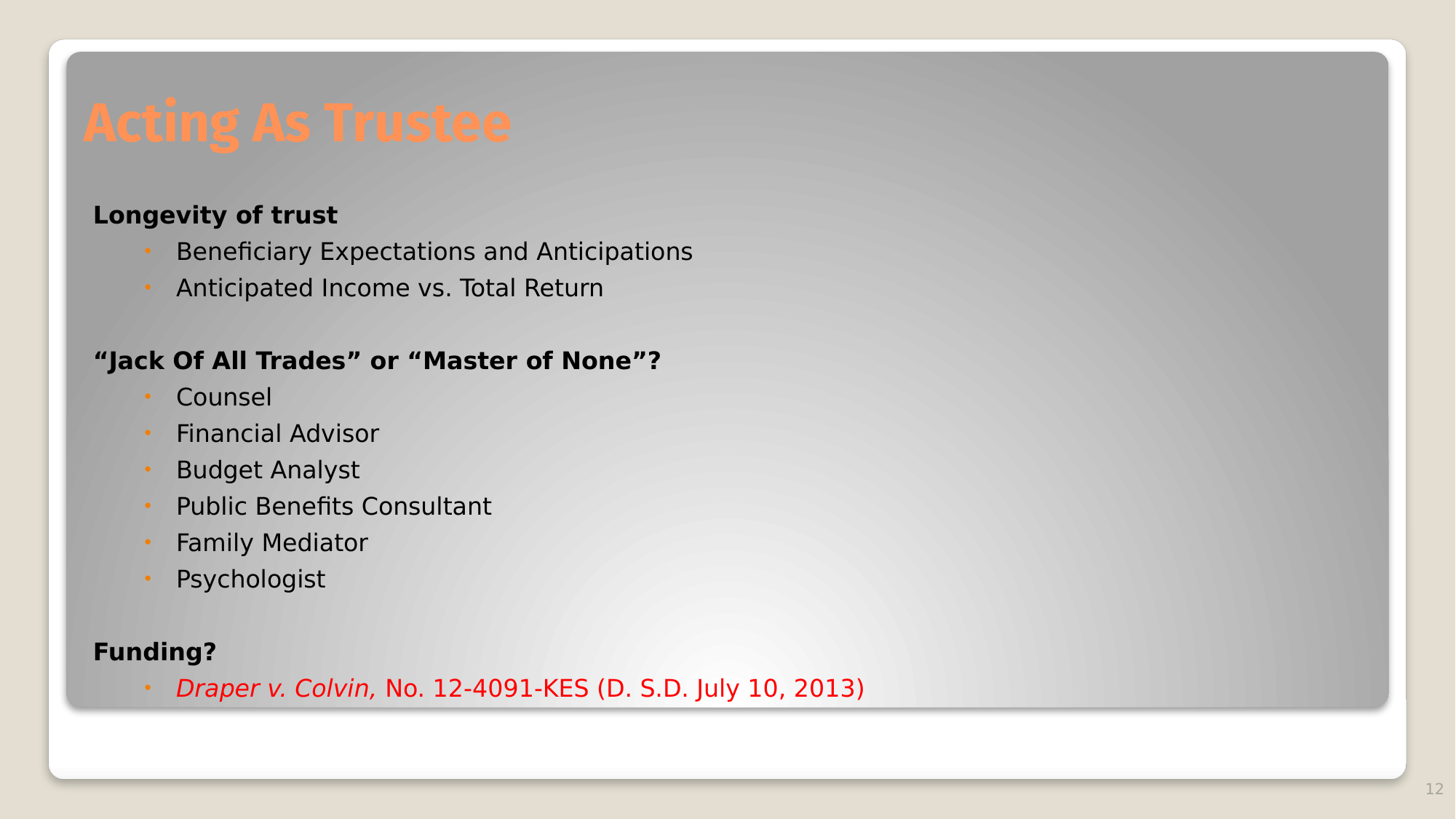

# Acting As Trustee

Longevity of trust
Beneficiary Expectations and Anticipations
Anticipated Income vs. Total Return

“Jack Of All Trades” or “Master of None”?
Counsel
Financial Advisor
Budget Analyst
Public Benefits Consultant
Family Mediator
Psychologist

Funding?
Draper v. Colvin, No. 12-4091-KES (D. S.D. July 10, 2013)

12